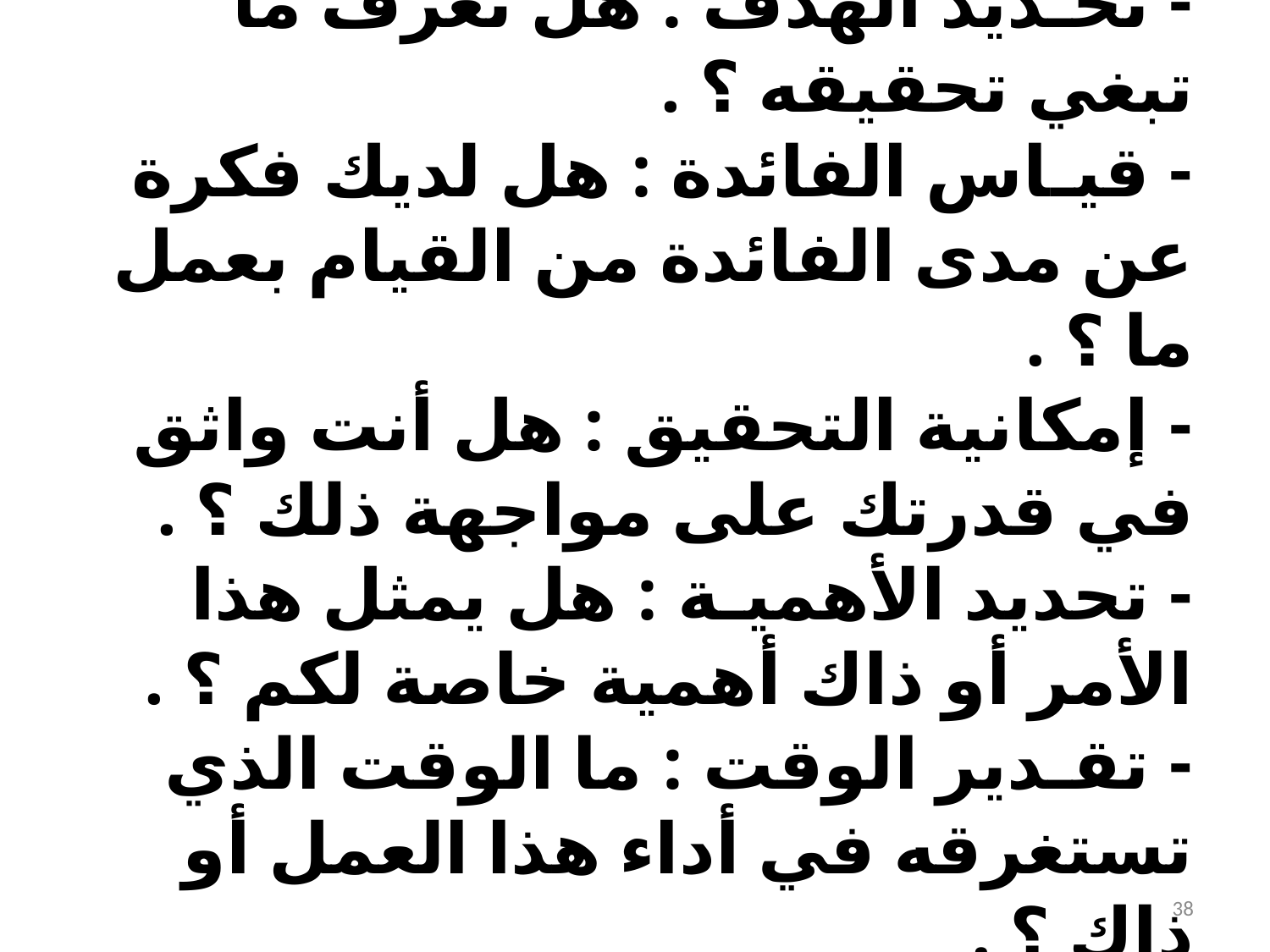

- تحـديد الهدف : هل تعرف ما تبغي تحقيقه ؟ .
- قيـاس الفائدة : هل لديك فكرة عن مدى الفائدة من القيام بعمل ما ؟ .
- إمكانية التحقيق : هل أنت واثق في قدرتك على مواجهة ذلك ؟ .
- تحديد الأهميـة : هل يمثل هذا الأمر أو ذاك أهمية خاصة لكم ؟ .
- تقـدير الوقت : ما الوقت الذي تستغرقه في أداء هذا العمل أو ذاك ؟ .
38